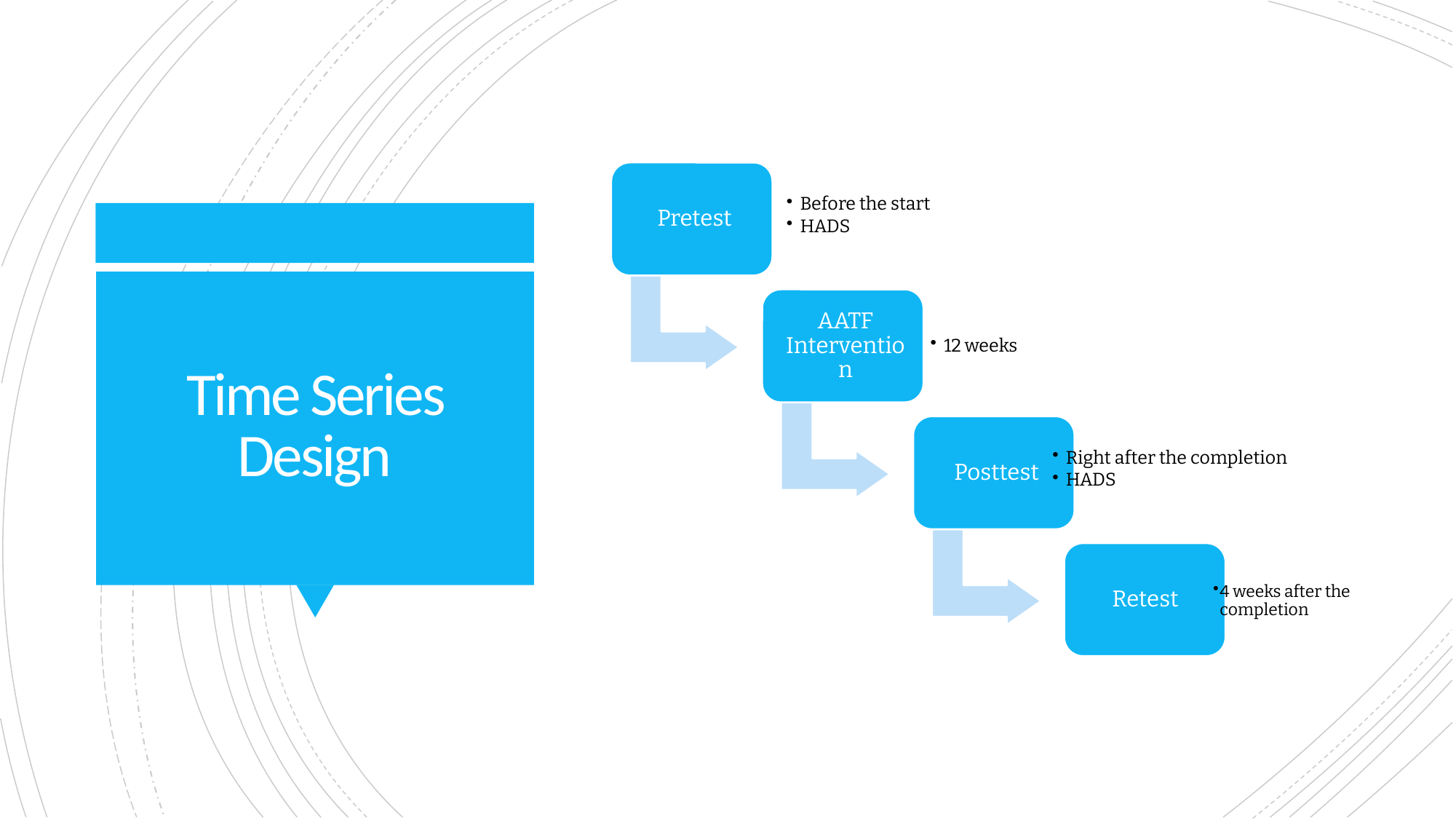

Pretest
Before the start
HADS
AATF Intervention
12 weeks
Posttest
Right after the completion
HADS
Retest
4 weeks after the completion
# Time Series Design